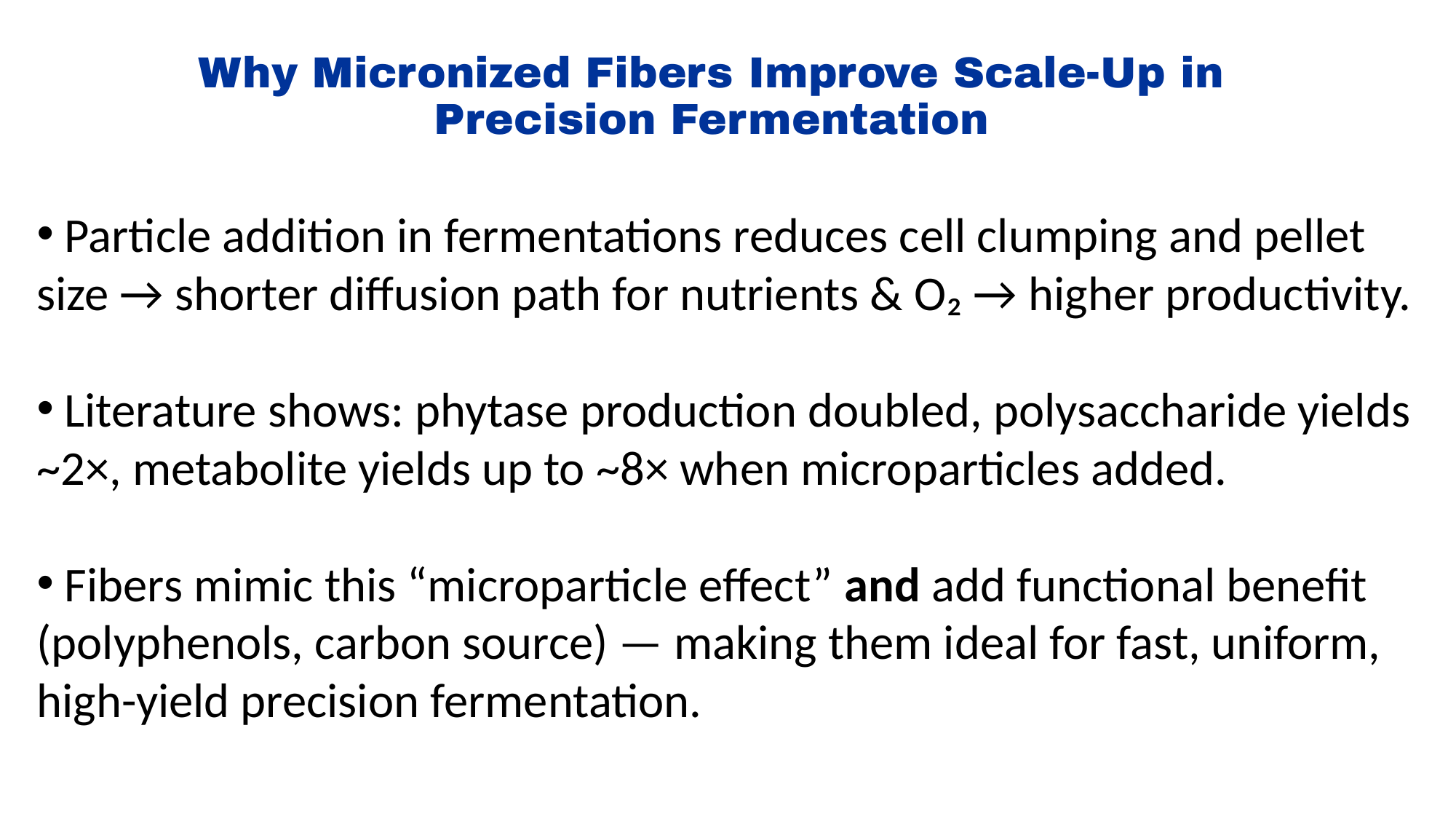

# Why Micronized Fibers Improve Scale-Up in Precision Fermentation
 Particle addition in fermentations reduces cell clumping and pellet size → shorter diffusion path for nutrients & O₂ → higher productivity.

 Literature shows: phytase production doubled, polysaccharide yields ~2×, metabolite yields up to ~8× when microparticles added.

 Fibers mimic this “microparticle effect” and add functional benefit (polyphenols, carbon source) — making them ideal for fast, uniform, high-yield precision fermentation.